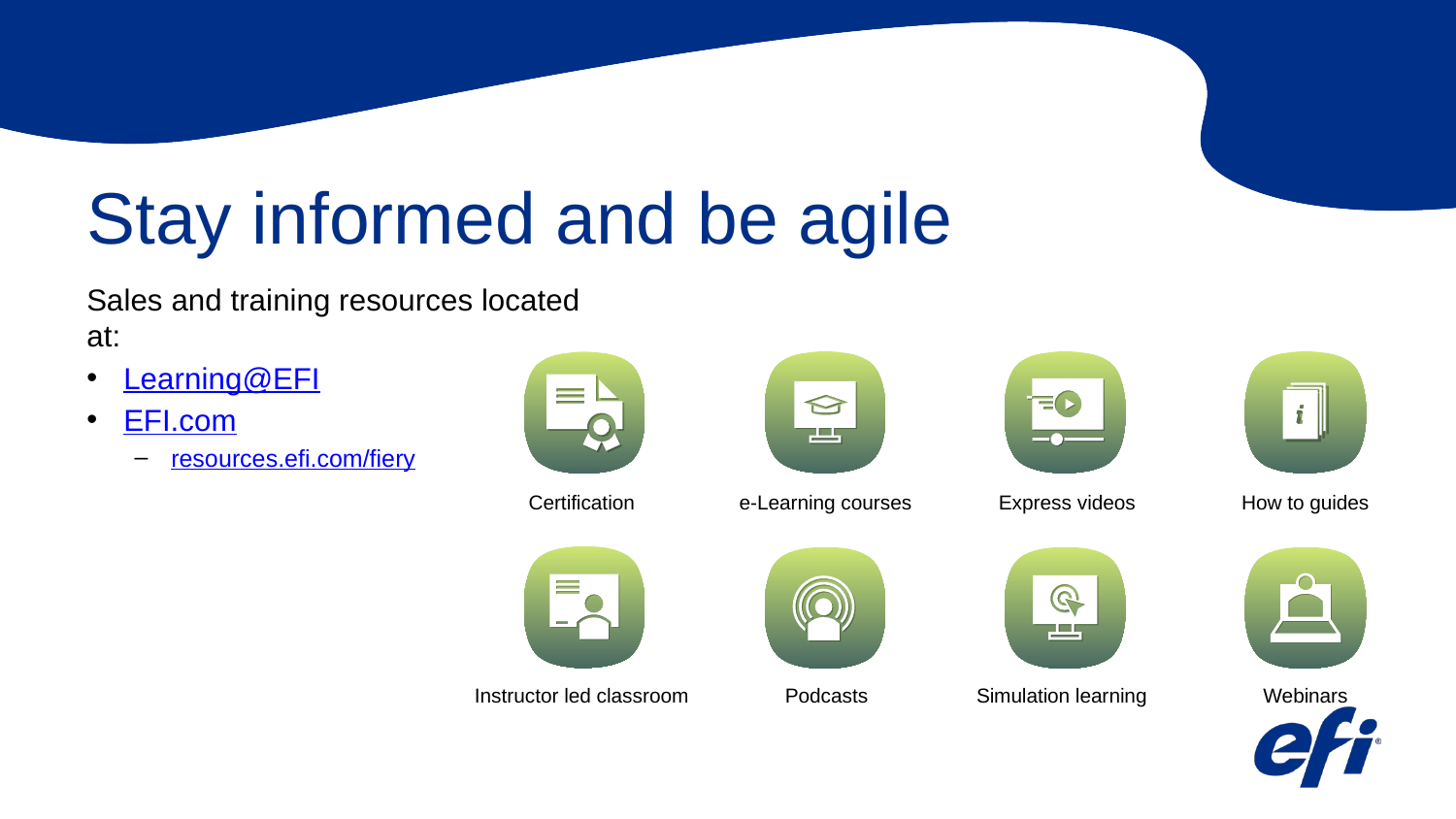

Stay informed and be agile
Sales and training resources located at:
Learning@EFI​
EFI.com
resources.efi.com/fiery

Certification
e-Learning courses
Express videos
How to guides

Instructor led classroom
Podcasts
Simulation learning
Webinars